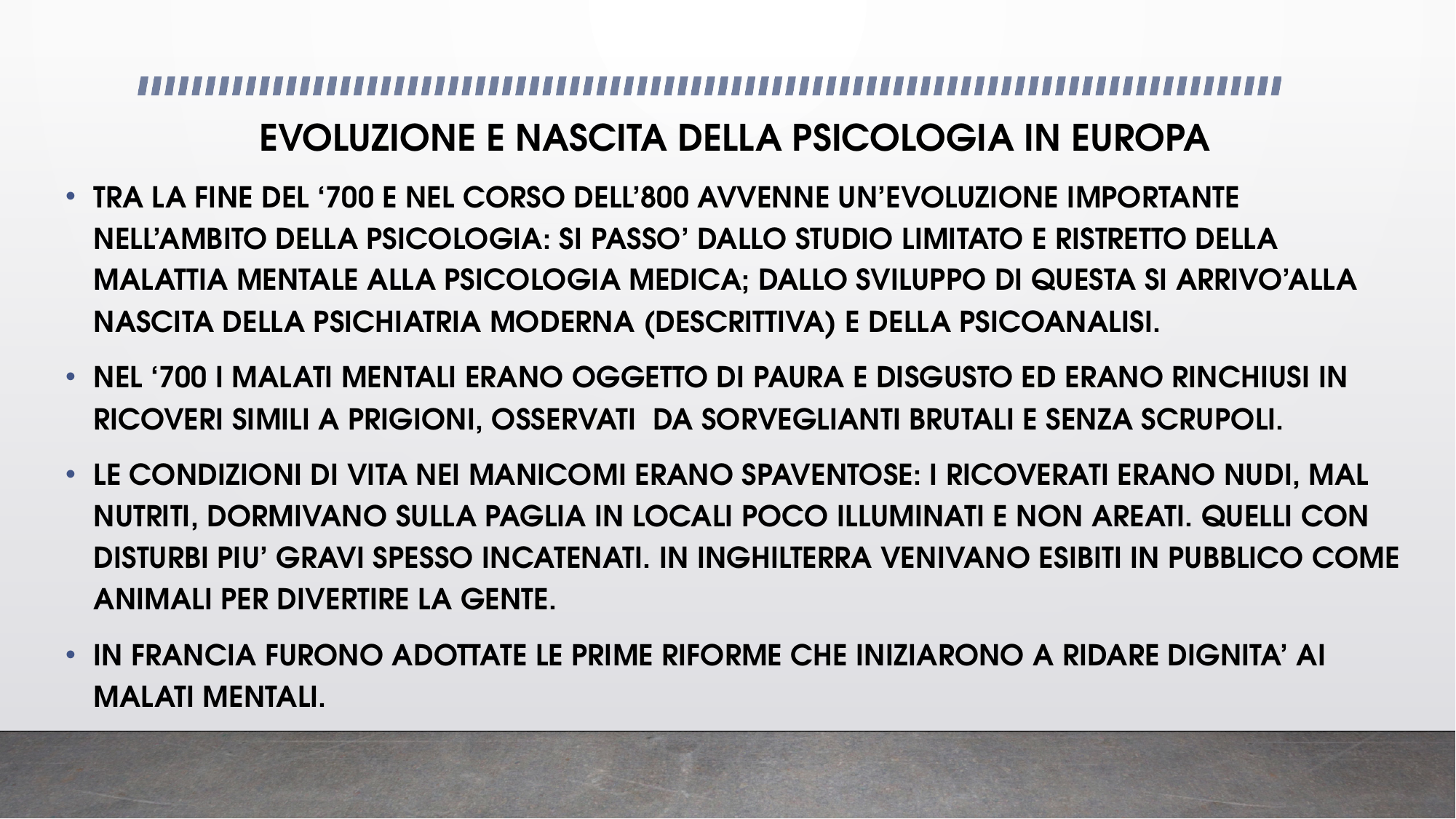

# EVOLUZIONE E NASCITA DELLA PSICOLOGIA IN EUROPA
TRA LA FINE DEL ‘700 E NEL CORSO DELL’800 AVVENNE UN’EVOLUZIONE IMPORTANTE NELL’AMBITO DELLA PSICOLOGIA: SI PASSO’ DALLO STUDIO LIMITATO E RISTRETTO DELLA MALATTIA MENTALE ALLA PSICOLOGIA MEDICA; DALLO SVILUPPO DI QUESTA SI ARRIVO’ALLA NASCITA DELLA PSICHIATRIA MODERNA (DESCRITTIVA) E DELLA PSICOANALISI.
NEL ‘700 I MALATI MENTALI ERANO OGGETTO DI PAURA E DISGUSTO ED ERANO RINCHIUSI IN RICOVERI SIMILI A PRIGIONI, OSSERVATI  DA SORVEGLIANTI BRUTALI E SENZA SCRUPOLI.
LE CONDIZIONI DI VITA NEI MANICOMI ERANO SPAVENTOSE: I RICOVERATI ERANO NUDI, MAL NUTRITI, DORMIVANO SULLA PAGLIA IN LOCALI POCO ILLUMINATI E NON AREATI. QUELLI CON DISTURBI PIU’ GRAVI SPESSO INCATENATI. IN INGHILTERRA VENIVANO ESIBITI IN PUBBLICO COME ANIMALI PER DIVERTIRE LA GENTE.
IN FRANCIA FURONO ADOTTATE LE PRIME RIFORME CHE INIZIARONO A RIDARE DIGNITA’ AI MALATI MENTALI.